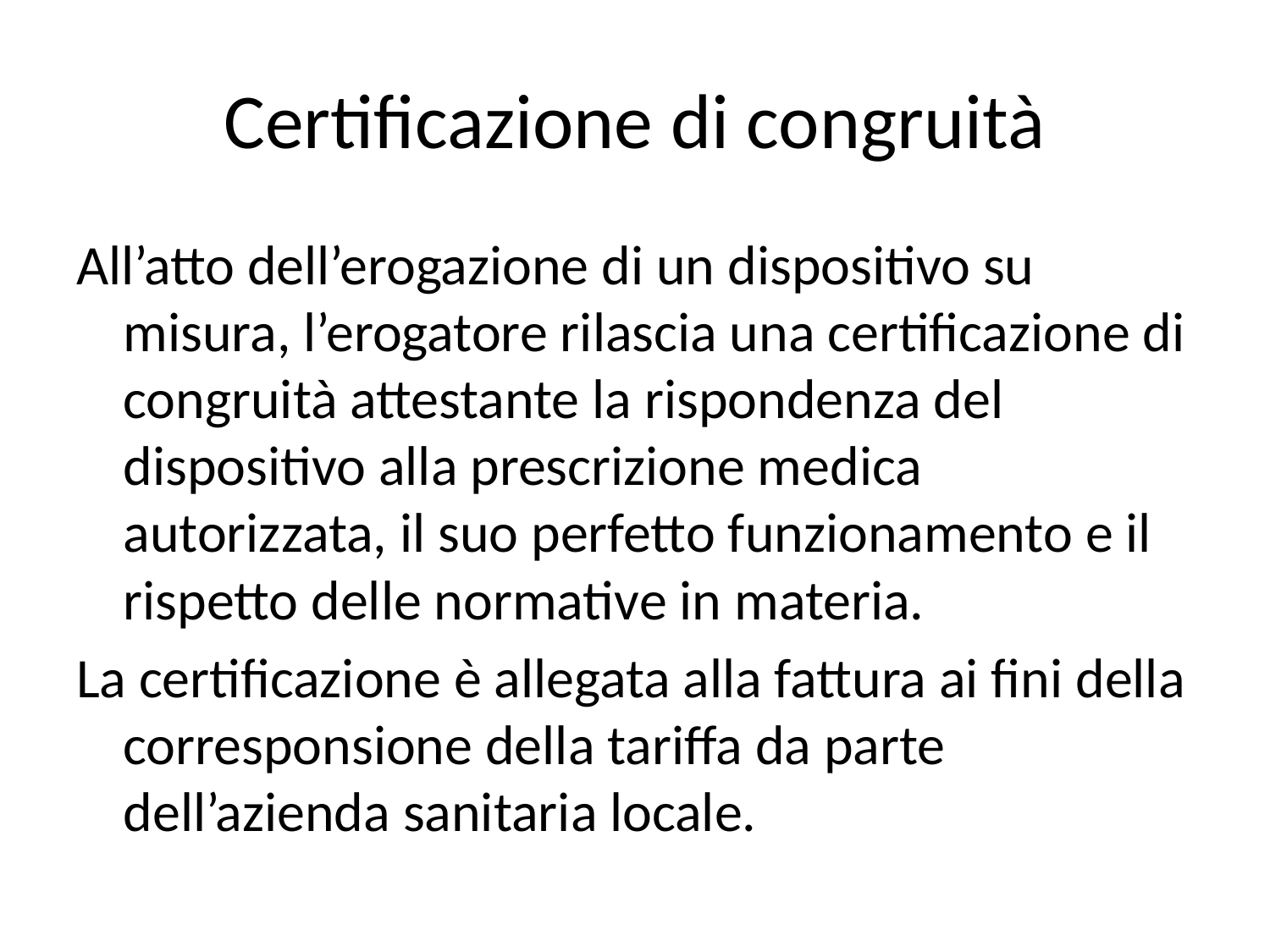

# Certificazione di congruità
All’atto dell’erogazione di un dispositivo su misura, l’erogatore rilascia una certificazione di congruità attestante la rispondenza del dispositivo alla prescrizione medica autorizzata, il suo perfetto funzionamento e il rispetto delle normative in materia.
La certificazione è allegata alla fattura ai fini della corresponsione della tariffa da parte dell’azienda sanitaria locale.